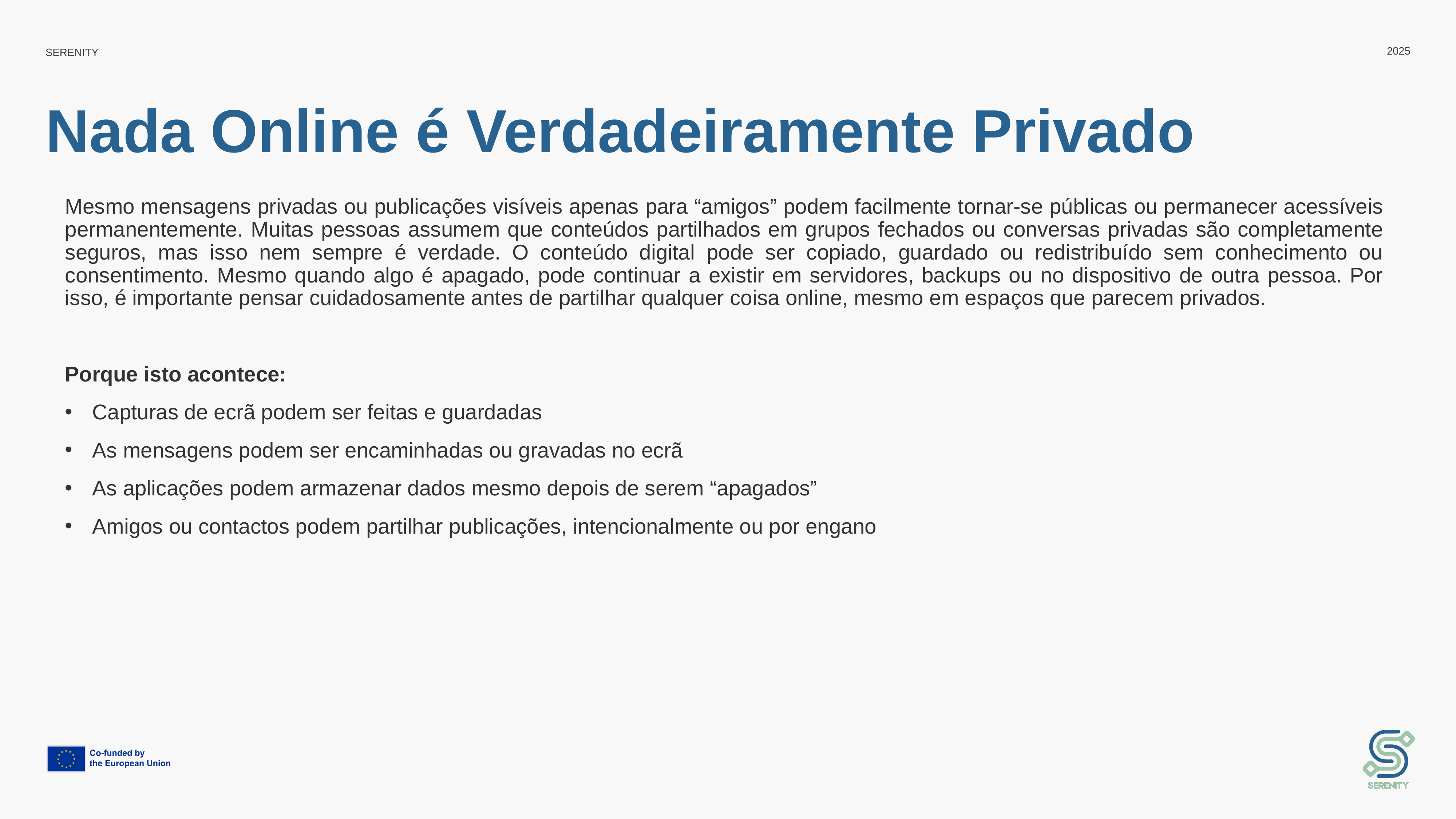

# Nada Online é Verdadeiramente Privado
Mesmo mensagens privadas ou publicações visíveis apenas para “amigos” podem facilmente tornar-se públicas ou permanecer acessíveis permanentemente. Muitas pessoas assumem que conteúdos partilhados em grupos fechados ou conversas privadas são completamente seguros, mas isso nem sempre é verdade. O conteúdo digital pode ser copiado, guardado ou redistribuído sem conhecimento ou consentimento. Mesmo quando algo é apagado, pode continuar a existir em servidores, backups ou no dispositivo de outra pessoa. Por isso, é importante pensar cuidadosamente antes de partilhar qualquer coisa online, mesmo em espaços que parecem privados.

Porque isto acontece:
Capturas de ecrã podem ser feitas e guardadas
As mensagens podem ser encaminhadas ou gravadas no ecrã
As aplicações podem armazenar dados mesmo depois de serem “apagados”
Amigos ou contactos podem partilhar publicações, intencionalmente ou por engano